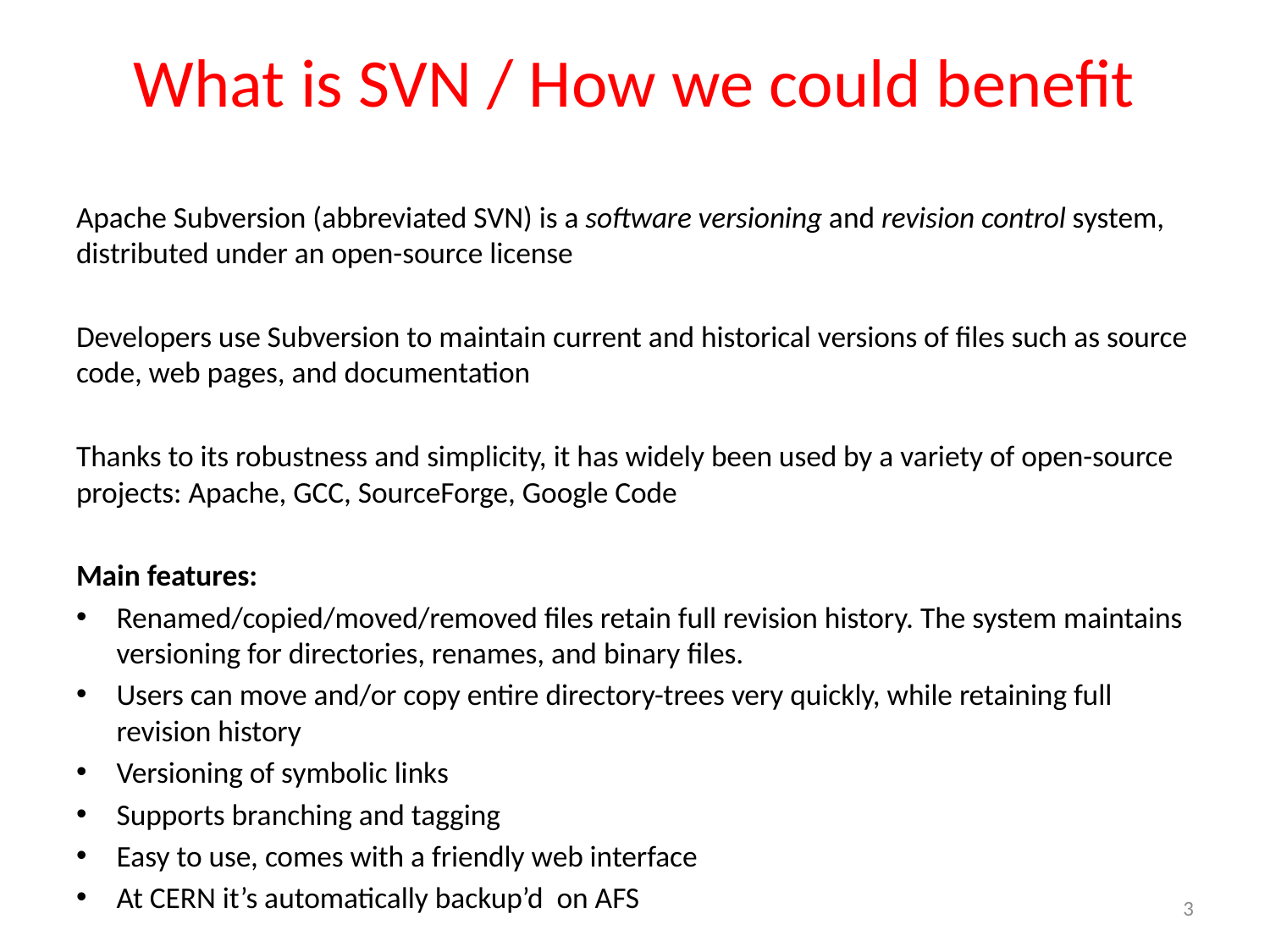

# What is SVN / How we could benefit
Apache Subversion (abbreviated SVN) is a software versioning and revision control system, distributed under an open-source license

Developers use Subversion to maintain current and historical versions of files such as source code, web pages, and documentation

Thanks to its robustness and simplicity, it has widely been used by a variety of open-source projects: Apache, GCC, SourceForge, Google Code

Main features:
Renamed/copied/moved/removed files retain full revision history. The system maintains versioning for directories, renames, and binary files.
Users can move and/or copy entire directory-trees very quickly, while retaining full revision history
Versioning of symbolic links
Supports branching and tagging
Easy to use, comes with a friendly web interface
At CERN it’s automatically backup’d  on AFS
3